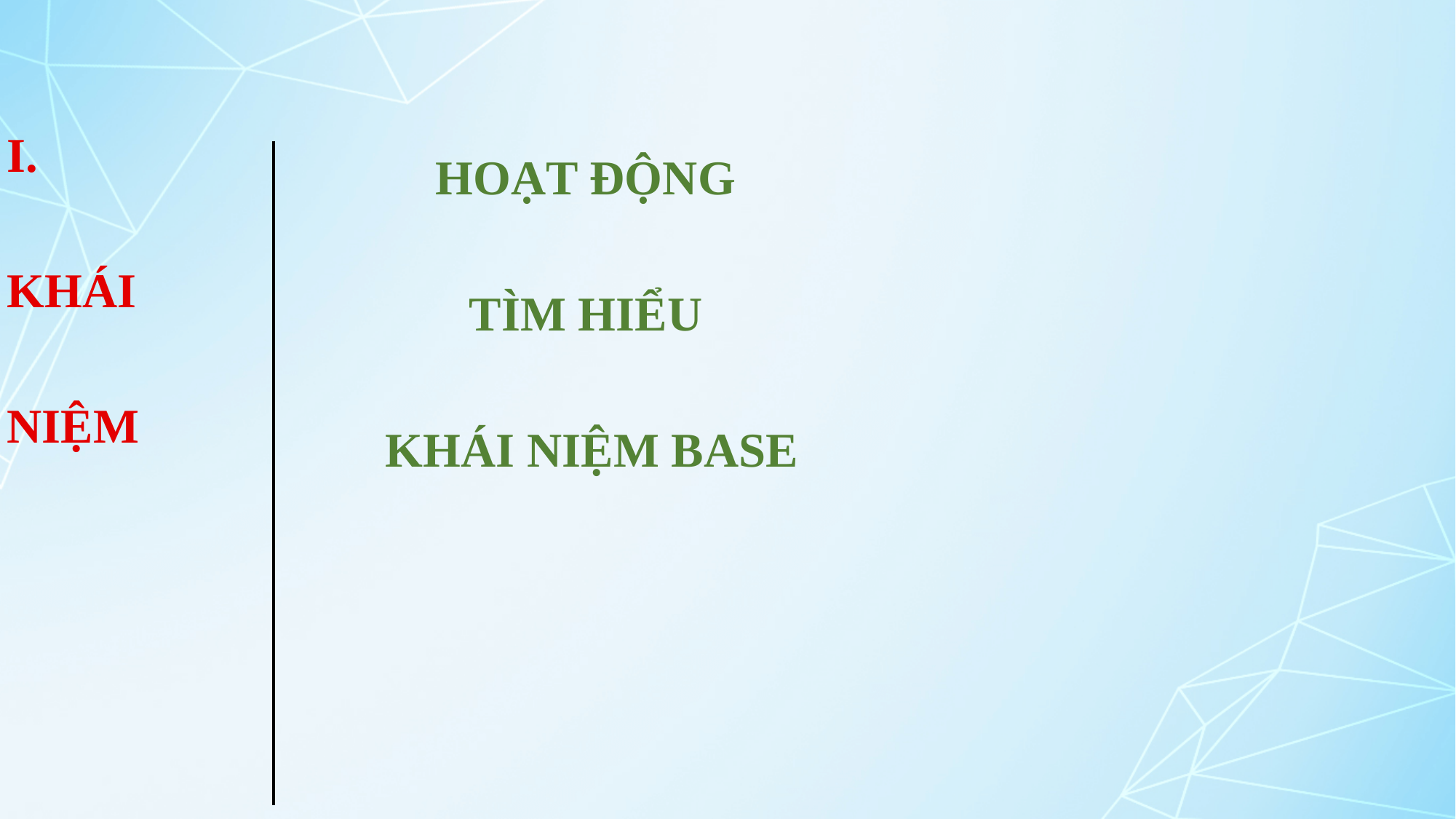

I.

KHÁI

NIỆM
HOẠT ĐỘNG

TÌM HIỂU

KHÁI NIỆM BASE